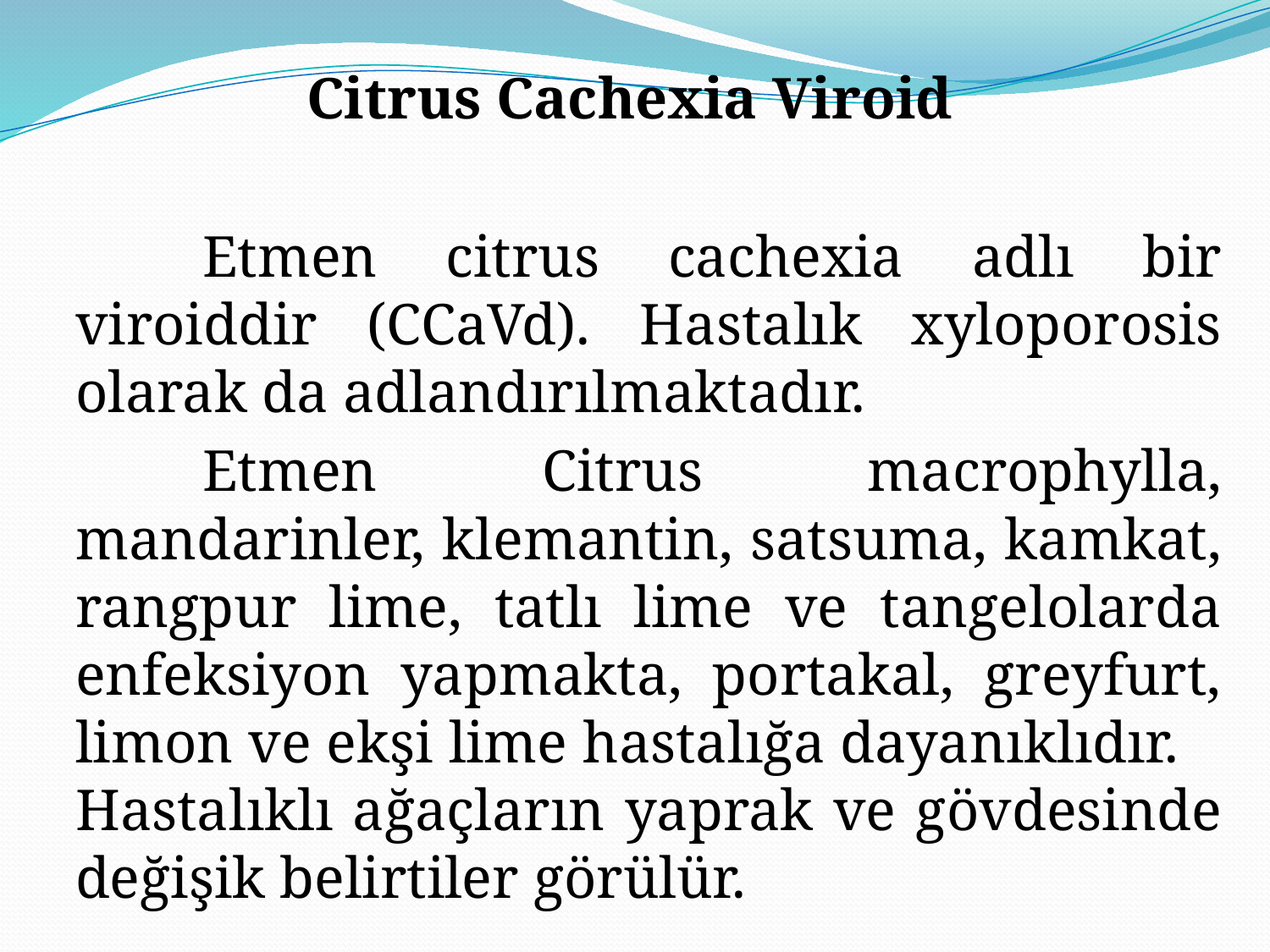

Citrus Cachexia Viroid

		Etmen citrus cachexia adlı bir viroiddir (CCaVd). Hastalık xyloporosis olarak da adlandırılmaktadır.
		Etmen Citrus macrophylla, mandarinler, klemantin, satsuma, kamkat, rangpur lime, tatlı lime ve tangelolarda enfeksiyon yapmakta, portakal, greyfurt, limon ve ekşi lime hastalığa dayanıklıdır. 	Hastalıklı ağaçların yaprak ve gövdesinde değişik belirtiler görülür.